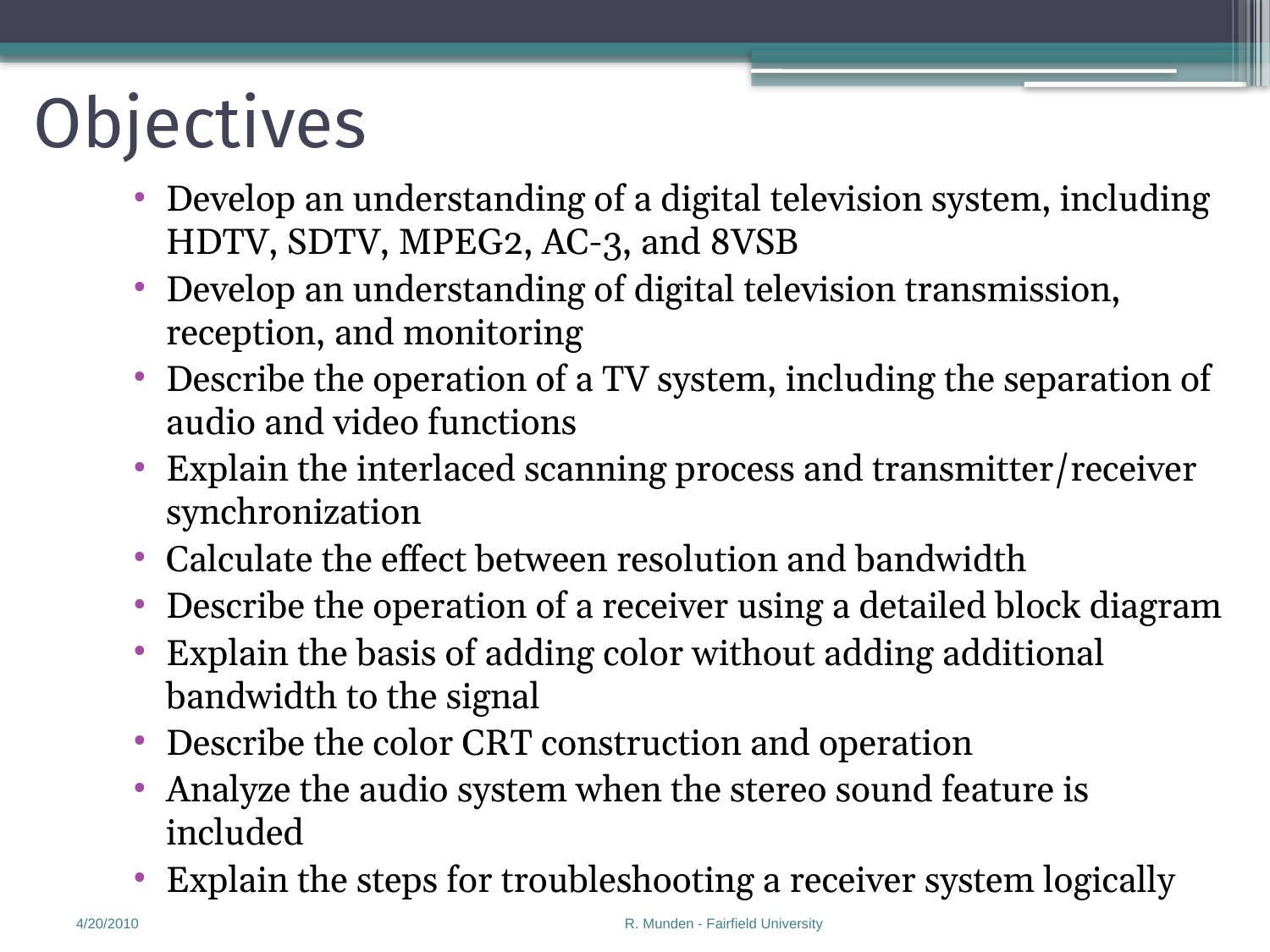

# Objectives
Develop an understanding of a digital television system, including HDTV, SDTV, MPEG2, AC-3, and 8VSB
Develop an understanding of digital television transmission, reception, and monitoring
Describe the operation of a TV system, including the separation of audio and video functions
Explain the interlaced scanning process and transmitter/receiver synchronization
Calculate the effect between resolution and bandwidth
Describe the operation of a receiver using a detailed block diagram
Explain the basis of adding color without adding additional bandwidth to the signal
Describe the color CRT construction and operation
Analyze the audio system when the stereo sound feature is included
Explain the steps for troubleshooting a receiver system logically
4/20/2010
R. Munden - Fairfield University
2